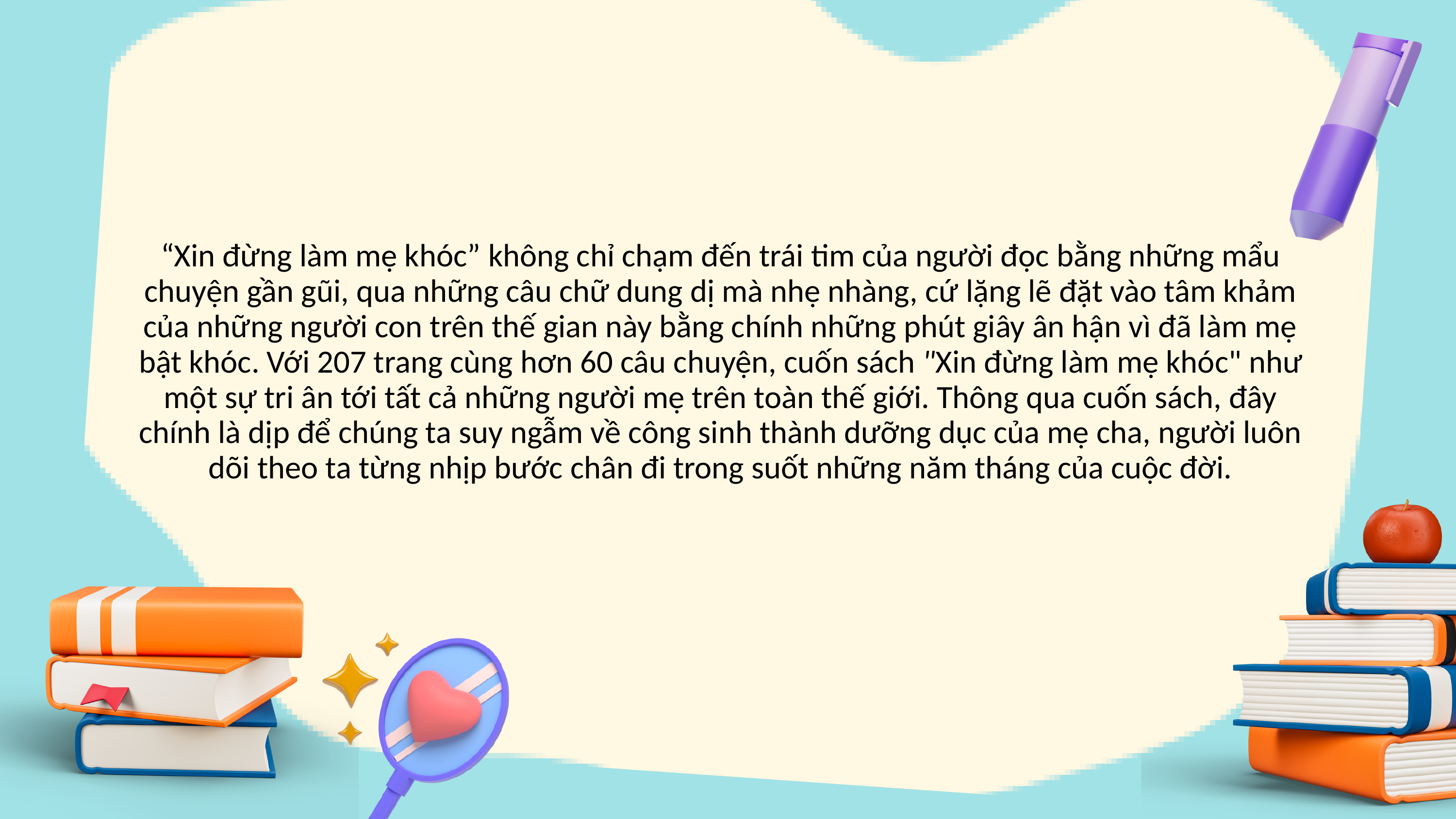

“Xin đừng làm mẹ khóc” không chỉ chạm đến trái tim của người đọc bằng những mẩu chuyện gần gũi, qua những câu chữ dung dị mà nhẹ nhàng, cứ lặng lẽ đặt vào tâm khảm của những người con trên thế gian này bằng chính những phút giây ân hận vì đã làm mẹ bật khóc. Với 207 trang cùng hơn 60 câu chuyện, cuốn sách "Xin đừng làm mẹ khóc" như một sự tri ân tới tất cả những người mẹ trên toàn thế giới. Thông qua cuốn sách, đây chính là dịp để chúng ta suy ngẫm về công sinh thành dưỡng dục của mẹ cha, người luôn dõi theo ta từng nhịp bước chân đi trong suốt những năm tháng của cuộc đời.